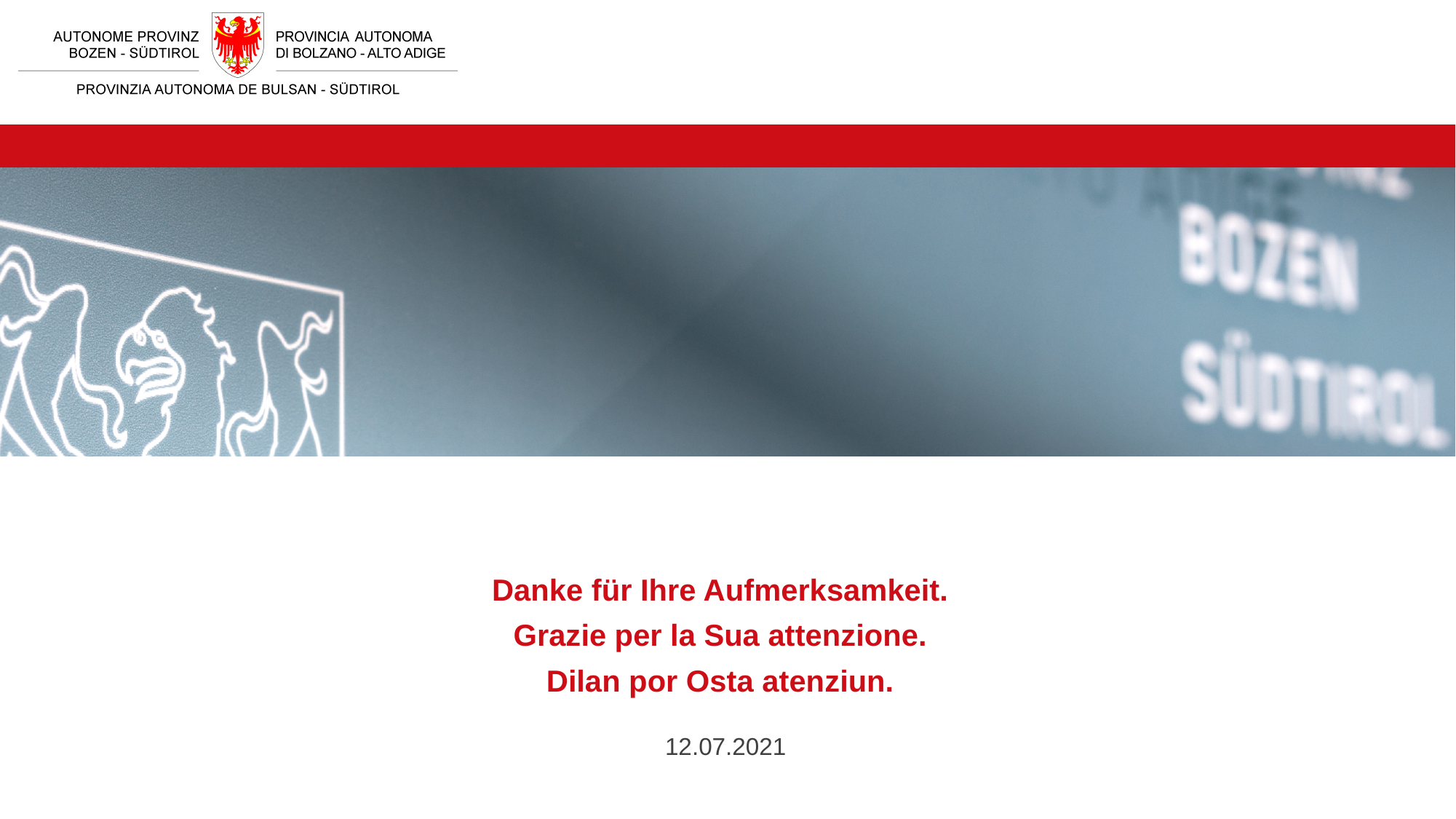

# Danke für Ihre Aufmerksamkeit. Grazie per la Sua attenzione. Dilan por Osta atenziun.

12.07.2021